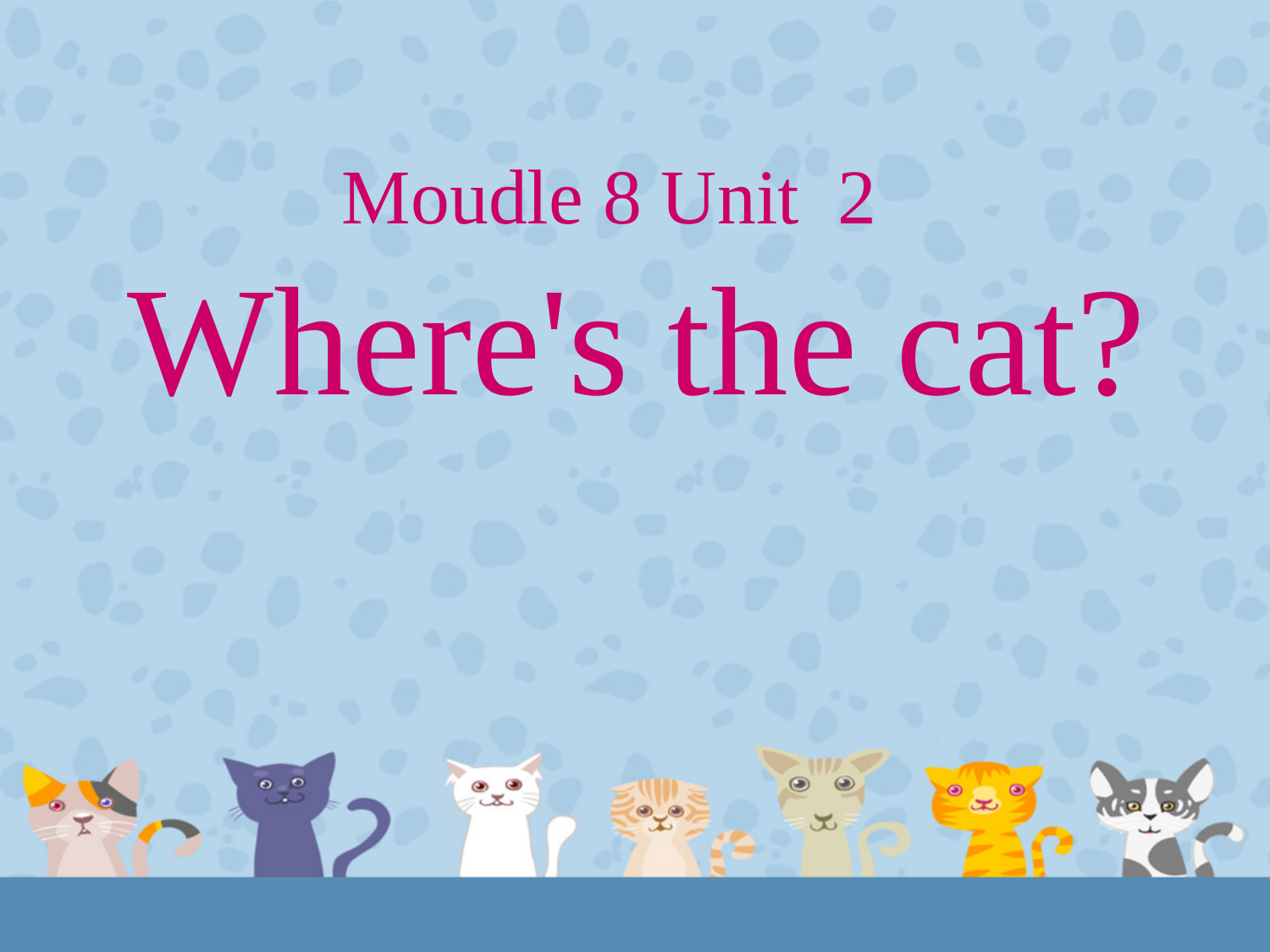

# Moudle 8 Unit  2 Where's the cat?